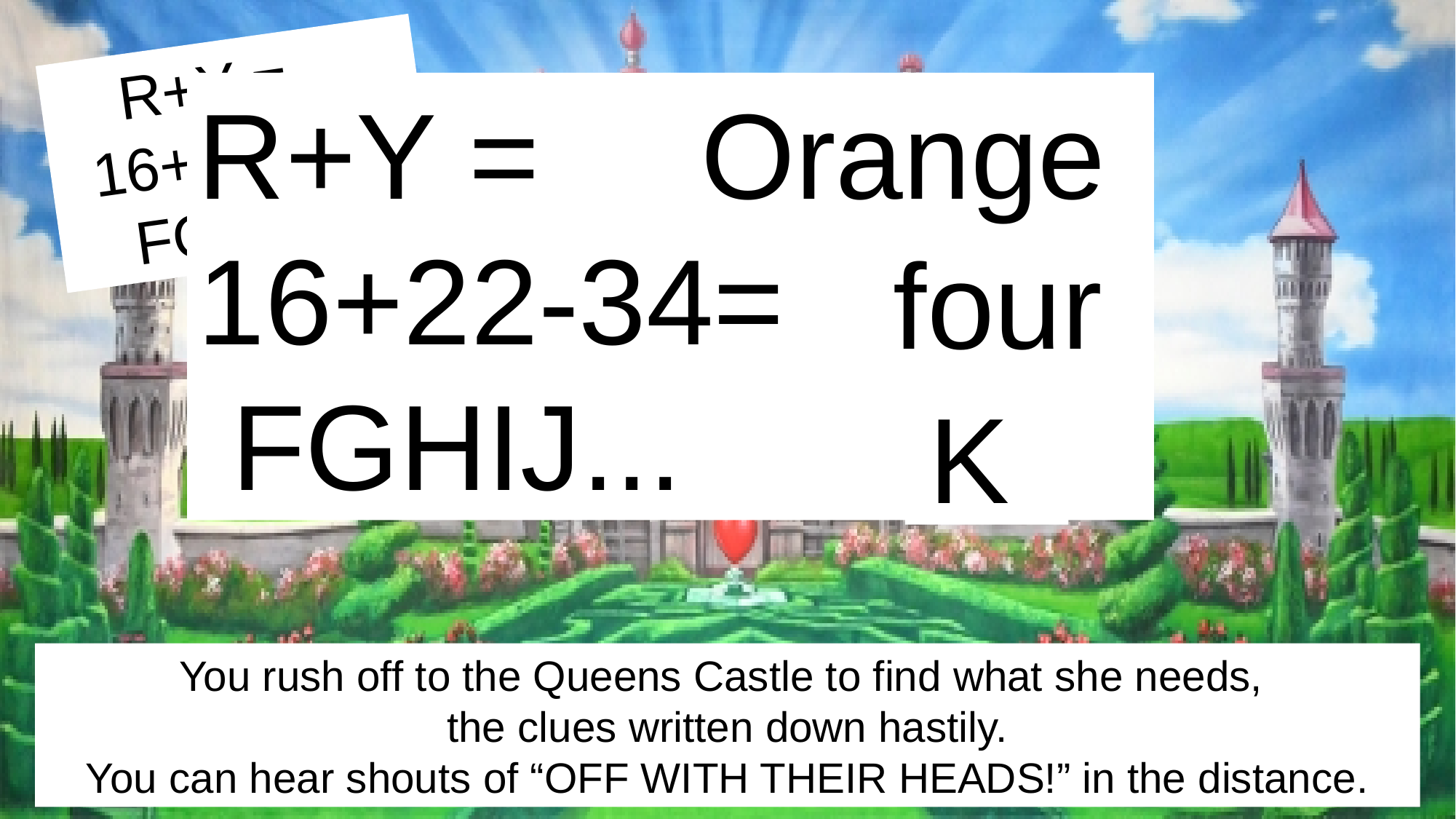

R+Y =
16+22-34=
 FGHIJ...
R+Y =
16+22-34=
 FGHIJ...
Orange

 four

 K
You rush off to the Queens Castle to find what she needs,
the clues written down hastily.
You can hear shouts of “OFF WITH THEIR HEADS!” in the distance.